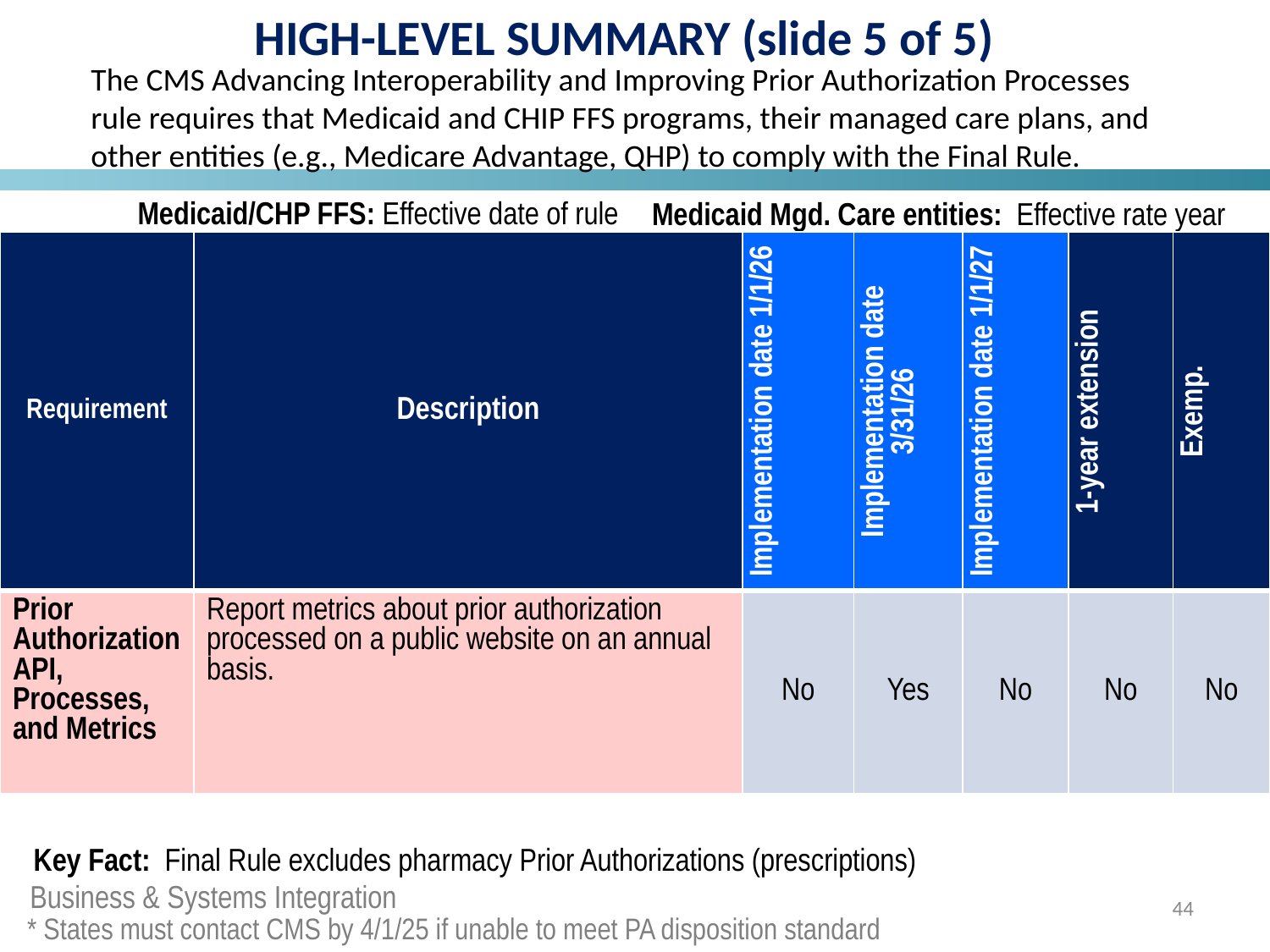

HIGH-LEVEL SUMMARY (slide 5 of 5)

The CMS Advancing Interoperability and Improving Prior Authorization Processes rule requires that Medicaid and CHIP FFS programs, their managed care plans, and other entities (e.g., Medicare Advantage, QHP) to comply with the Final Rule.
Medicaid/CHP FFS: Effective date of rule
Medicaid Mgd. Care entities:  Effective rate year
| Requirement | Description | Implementation date 1/1/26 | Implementation date 3/31/26 | Implementation date 1/1/27 | 1-year extension | Exemp. |
| --- | --- | --- | --- | --- | --- | --- |
| Prior Authorization API, Processes, and Metrics | Report metrics about prior authorization processed on a public website on an annual basis. | No | Yes | No | No | No |
Key Fact:  Final Rule excludes pharmacy Prior Authorizations (prescriptions)
Business & Systems Integration
44
* States must contact CMS by 4/1/25 if unable to meet PA disposition standard